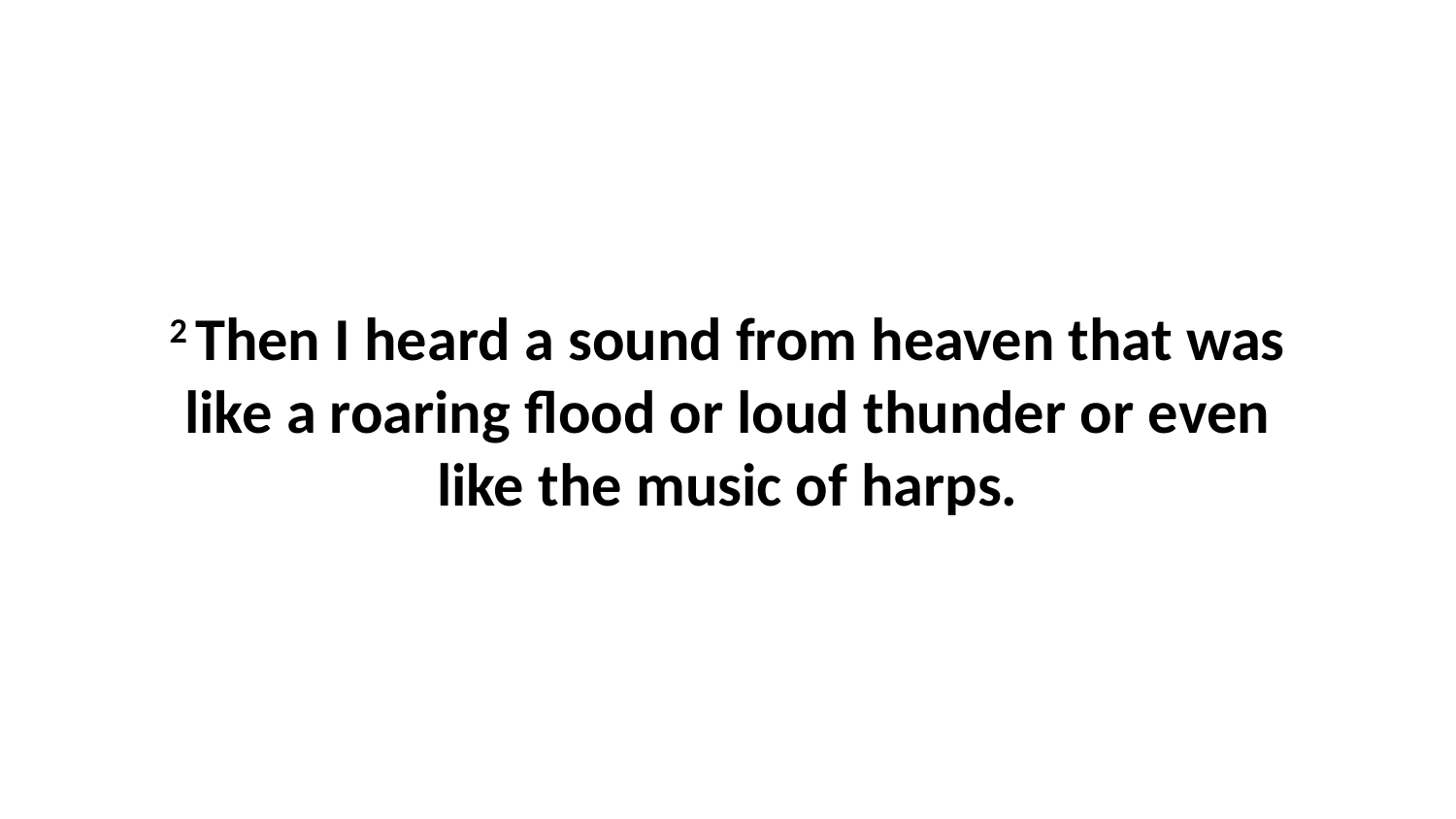

2 Then I heard a sound from heaven that was like a roaring flood or loud thunder or even like the music of harps.